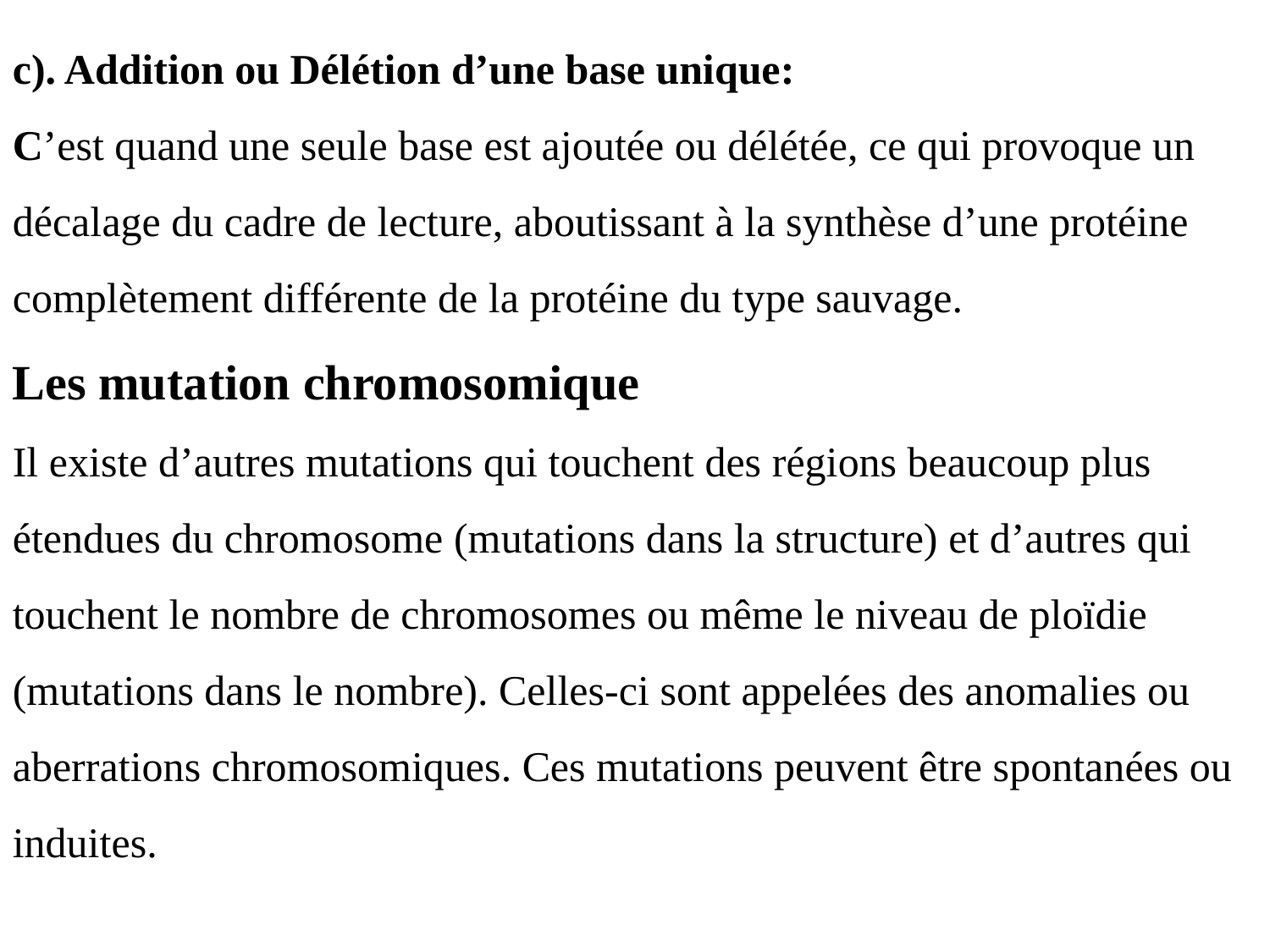

c). Addition ou Délétion d’une base unique:
C’est quand une seule base est ajoutée ou délétée, ce qui provoque un décalage du cadre de lecture, aboutissant à la synthèse d’une protéine complètement différente de la protéine du type sauvage.
Les mutation chromosomique
Il existe d’autres mutations qui touchent des régions beaucoup plus étendues du chromosome (mutations dans la structure) et d’autres qui touchent le nombre de chromosomes ou même le niveau de ploïdie (mutations dans le nombre). Celles-ci sont appelées des anomalies ou aberrations chromosomiques. Ces mutations peuvent être spontanées ou induites.